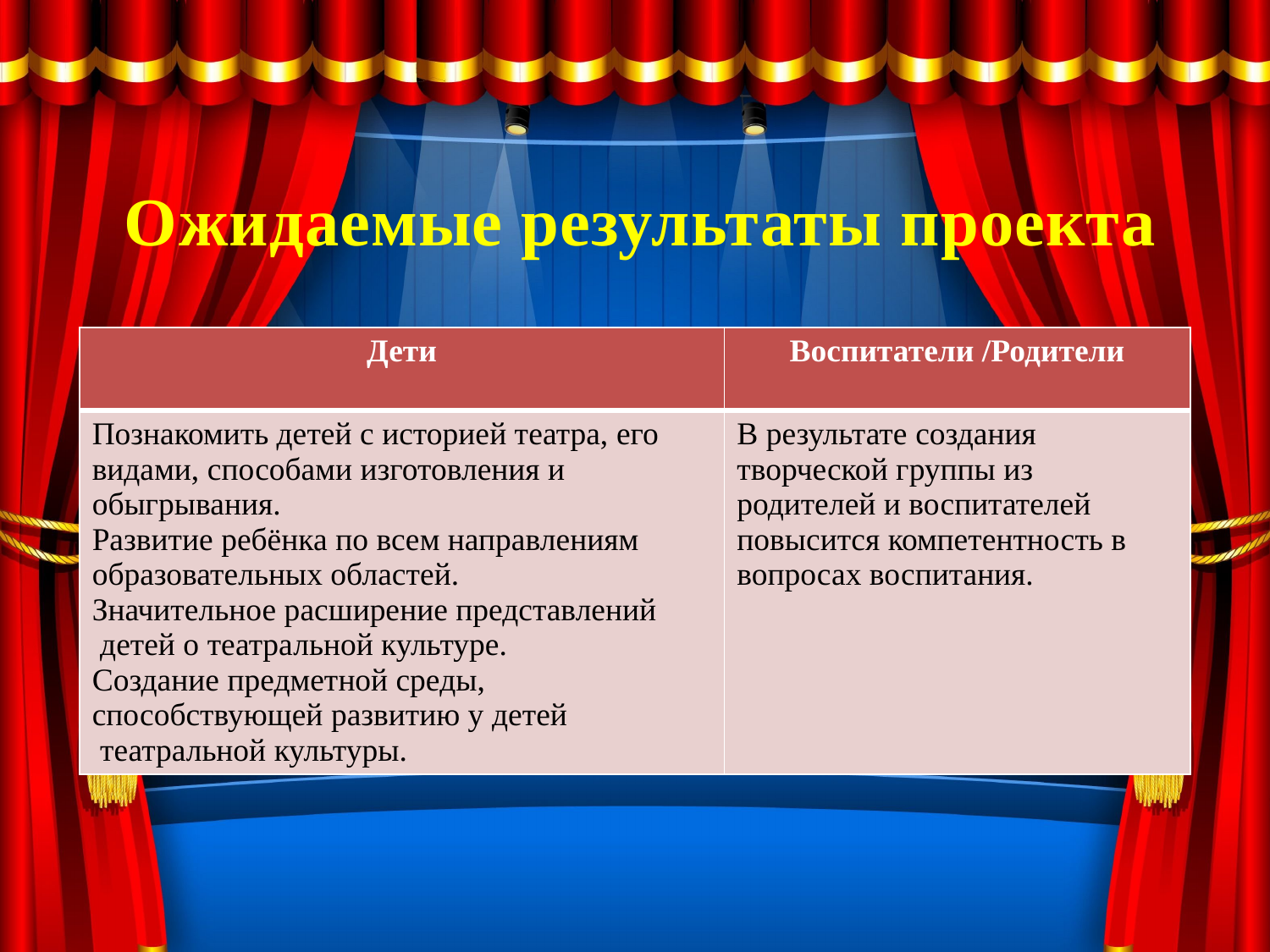

# Ожидаемые результаты проекта
| Дети | Воспитатели /Родители |
| --- | --- |
| Познакомить детей с историей театра, его видами, способами изготовления и обыгрывания. Развитие ребёнка по всем направлениям образовательных областей. Значительное расширение представлений  детей о театральной культуре. Создание предметной среды, способствующей развитию у детей  театральной культуры. | В результате создания творческой группы из родителей и воспитателей повысится компетентность в вопросах воспитания. |